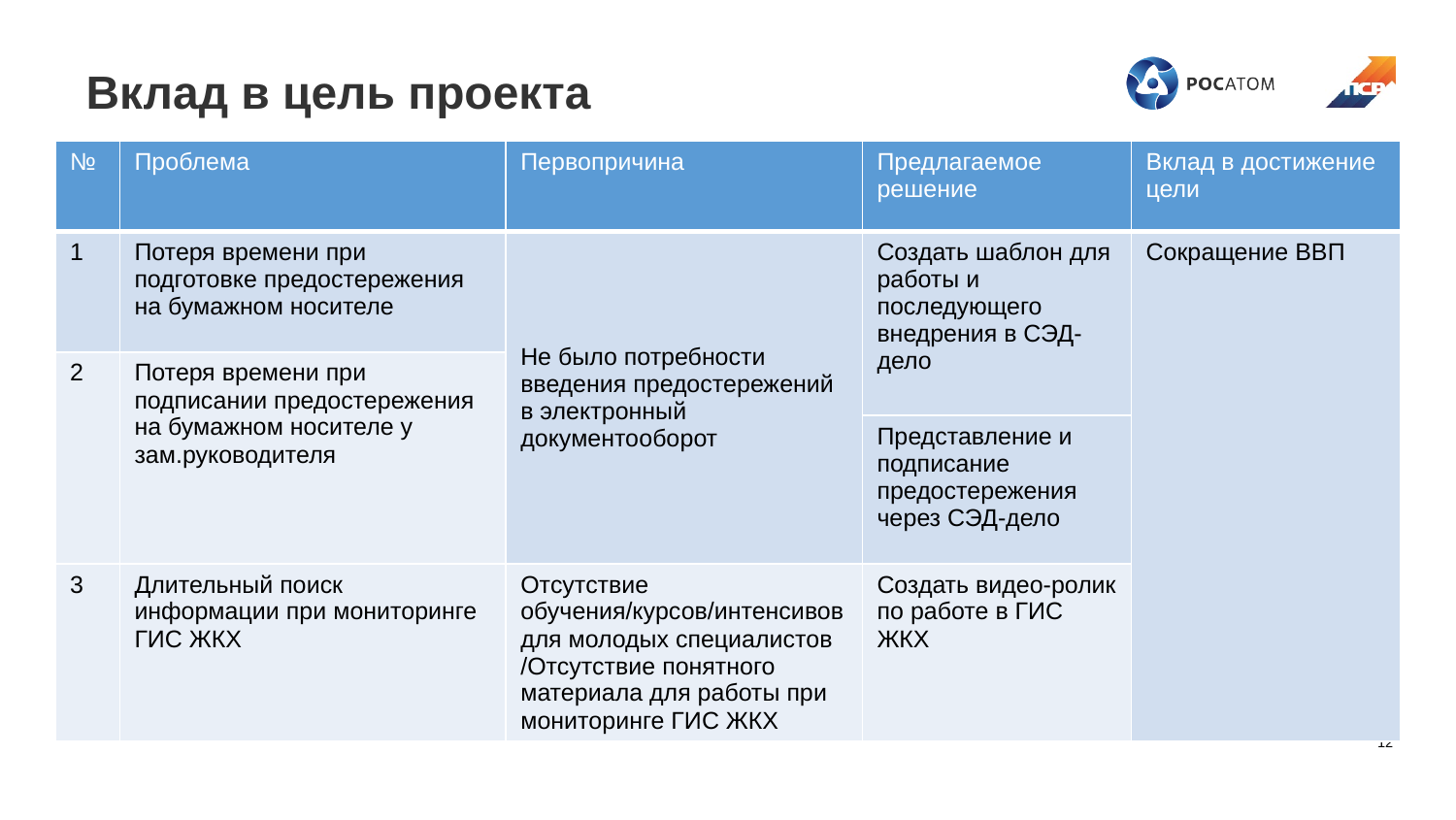

# Вклад в цель проекта
| № | Проблема | Первопричина | Предлагаемое решение | Вклад в достижение цели |
| --- | --- | --- | --- | --- |
| 1 | Потеря времени при подготовке предостережения на бумажном носителе | Не было потребности введения предостережений в электронный документооборот | Создать шаблон для работы и последующего внедрения в СЭД-дело | Сокращение ВВП |
| 2 | Потеря времени при подписании предостережения на бумажном носителе у зам.руководителя |  |  |  |
| 2 | Потеря времени при подписании предостережения на бумажном носителе у зам.руководителя |  | Представление и подписание предостережения через СЭД-дело |  |
| 3 | Длительный поиск информации при мониторинге ГИС ЖКХ | Отсутствие обучения/курсов/интенсивов для молодых специалистов /Отсутствие понятного материала для работы при мониторинге ГИС ЖКХ | Создать видео-ролик по работе в ГИС ЖКХ |  |